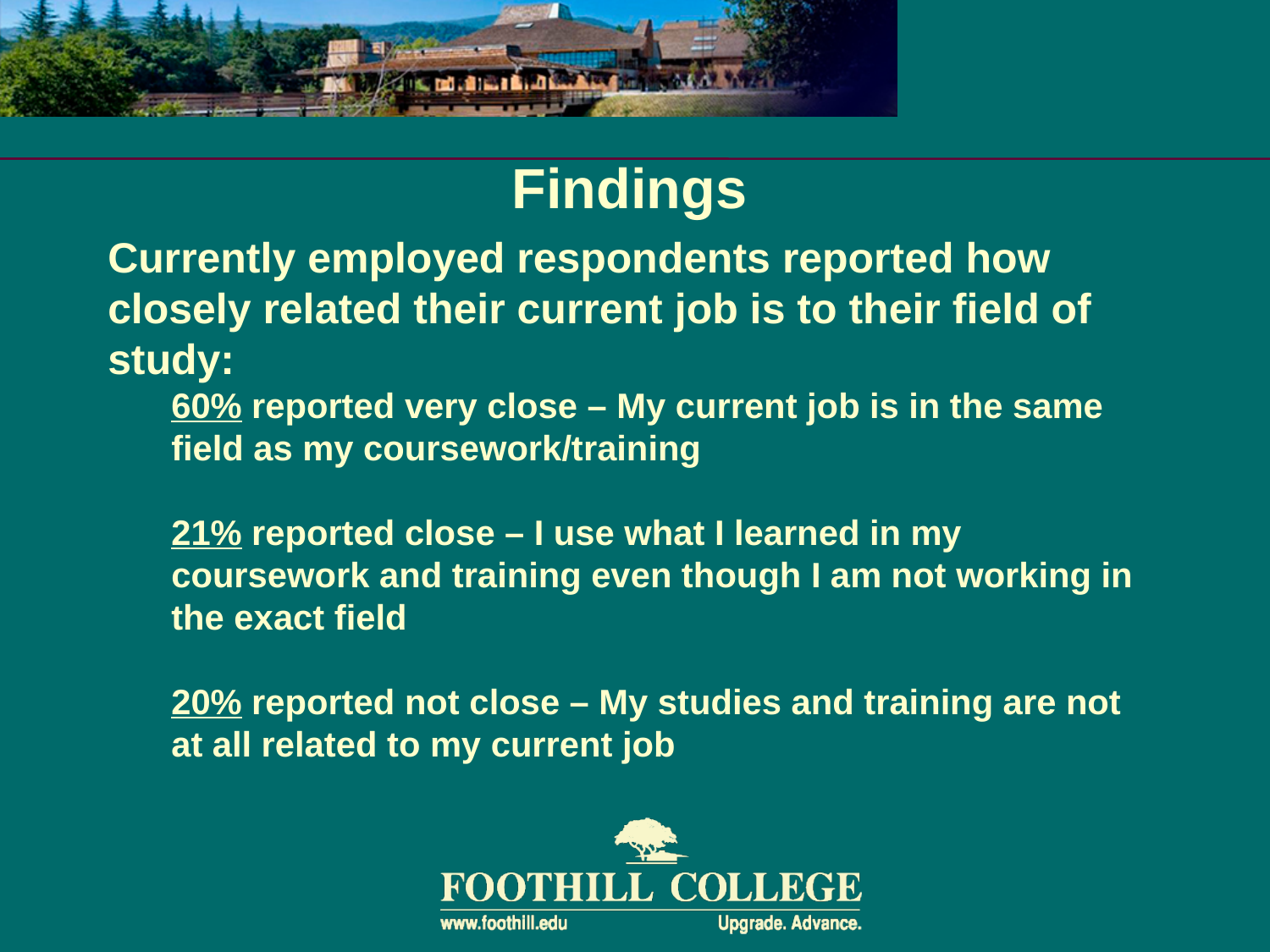

# Findings
Currently employed respondents reported how closely related their current job is to their field of study:
60% reported very close – My current job is in the same field as my coursework/training

21% reported close – I use what I learned in my coursework and training even though I am not working in the exact field

20% reported not close – My studies and training are not at all related to my current job